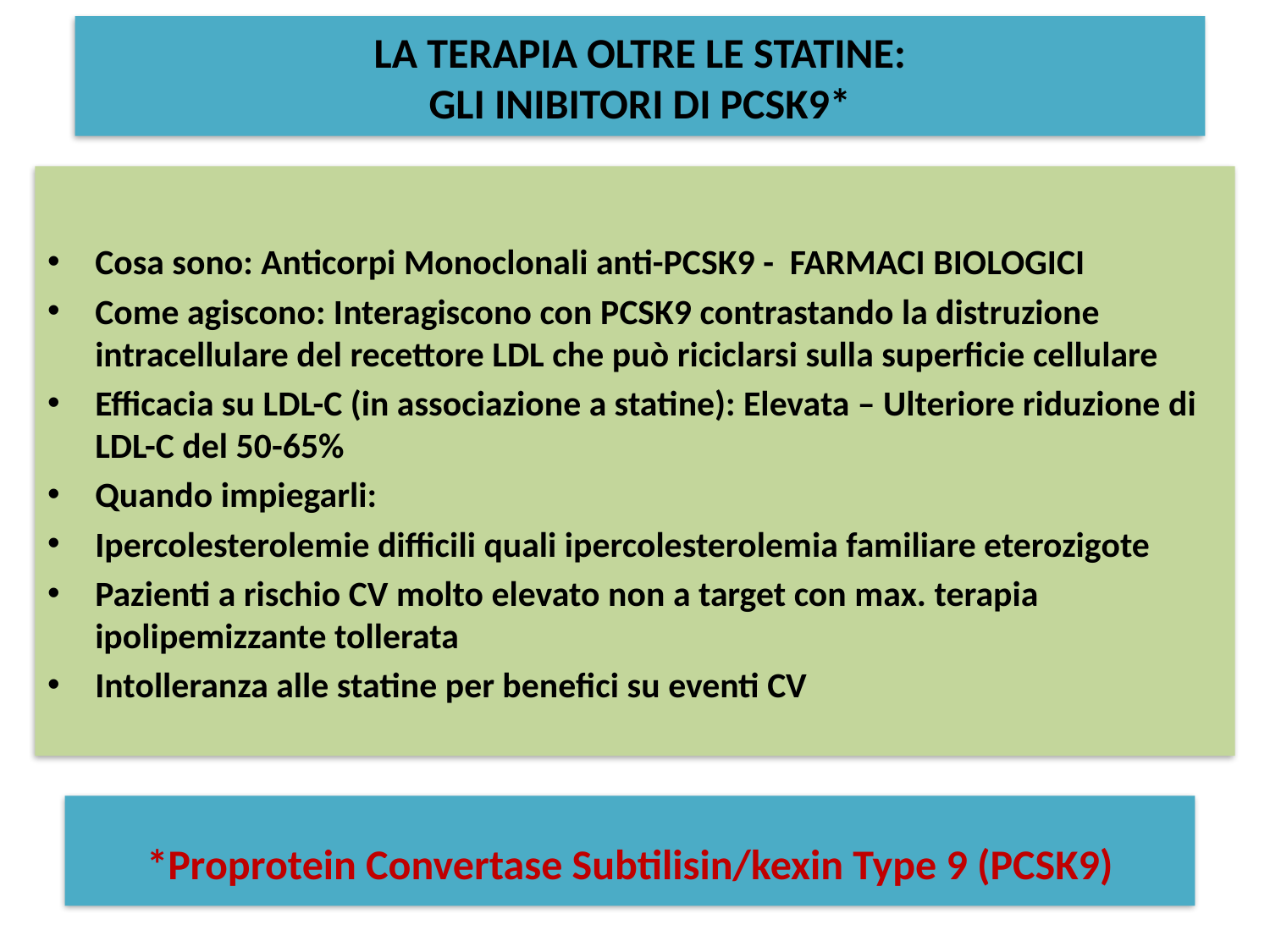

LA TERAPIA OLTRE LE STATINE:
GLI INIBITORI DI PCSK9*

Cosa sono: Anticorpi Monoclonali anti-PCSK9 -  FARMACI BIOLOGICI
Come agiscono: Interagiscono con PCSK9 contrastando la distruzione intracellulare del recettore LDL che può riciclarsi sulla superficie cellulare
Efficacia su LDL-C (in associazione a statine): Elevata – Ulteriore riduzione di LDL-C del 50-65%
Quando impiegarli:
Ipercolesterolemie difficili quali ipercolesterolemia familiare eterozigote
Pazienti a rischio CV molto elevato non a target con max. terapia ipolipemizzante tollerata
Intolleranza alle statine per benefici su eventi CV

*Proprotein Convertase Subtilisin/kexin Type 9 (PCSK9)